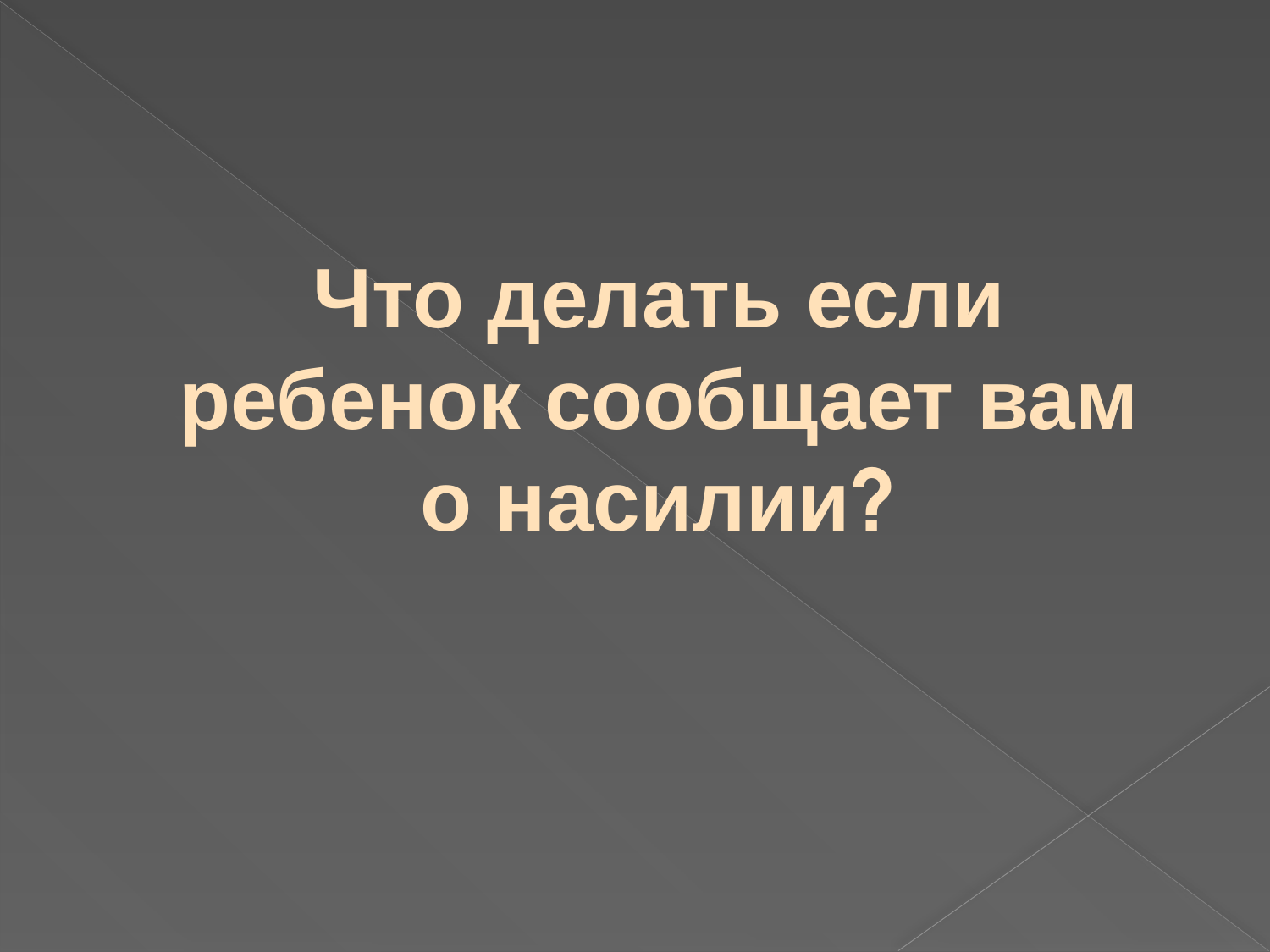

# Что делать если ребенок сообщает вам о насилии?